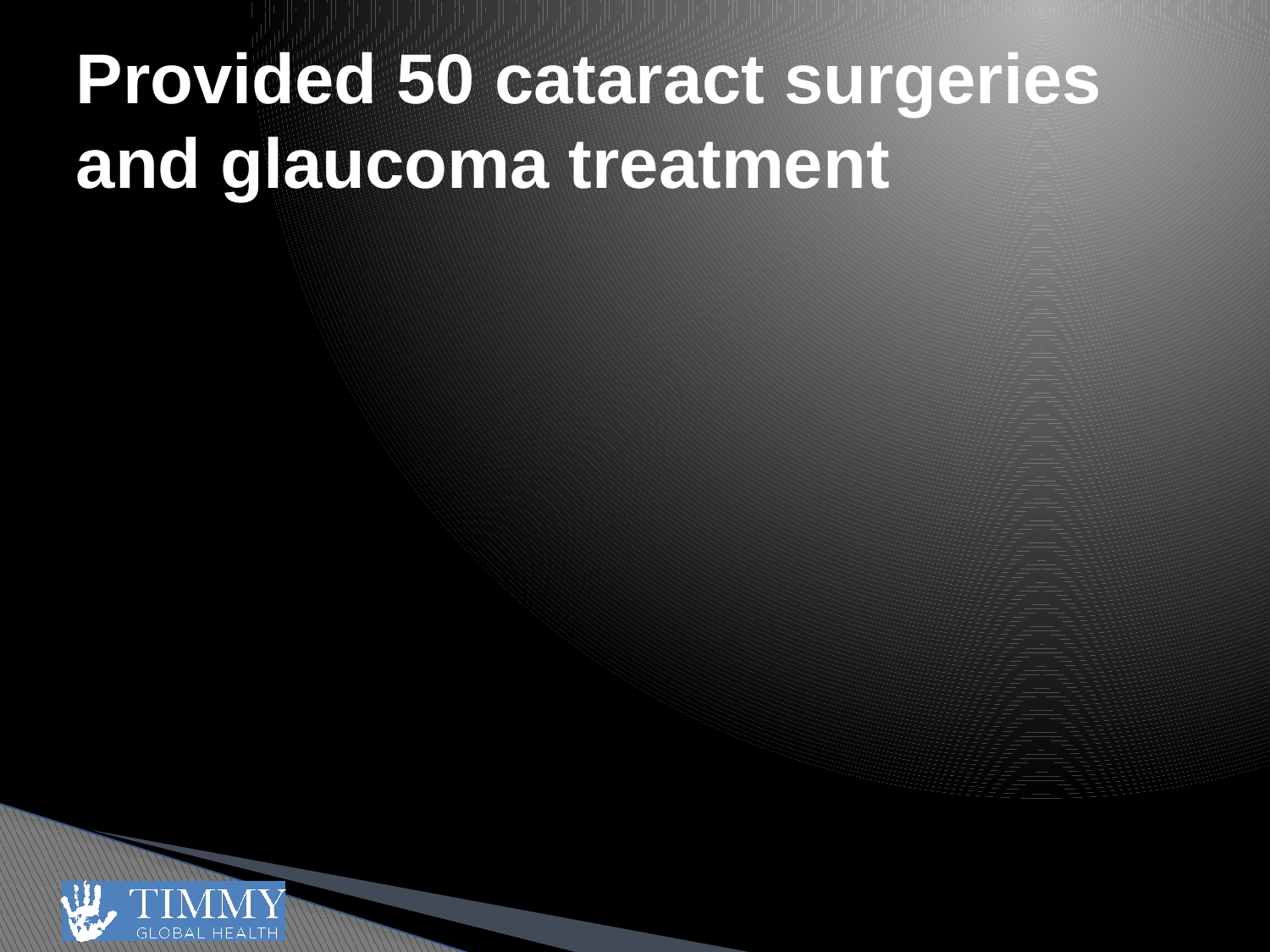

# Provided 50 cataract surgeries and glaucoma treatment